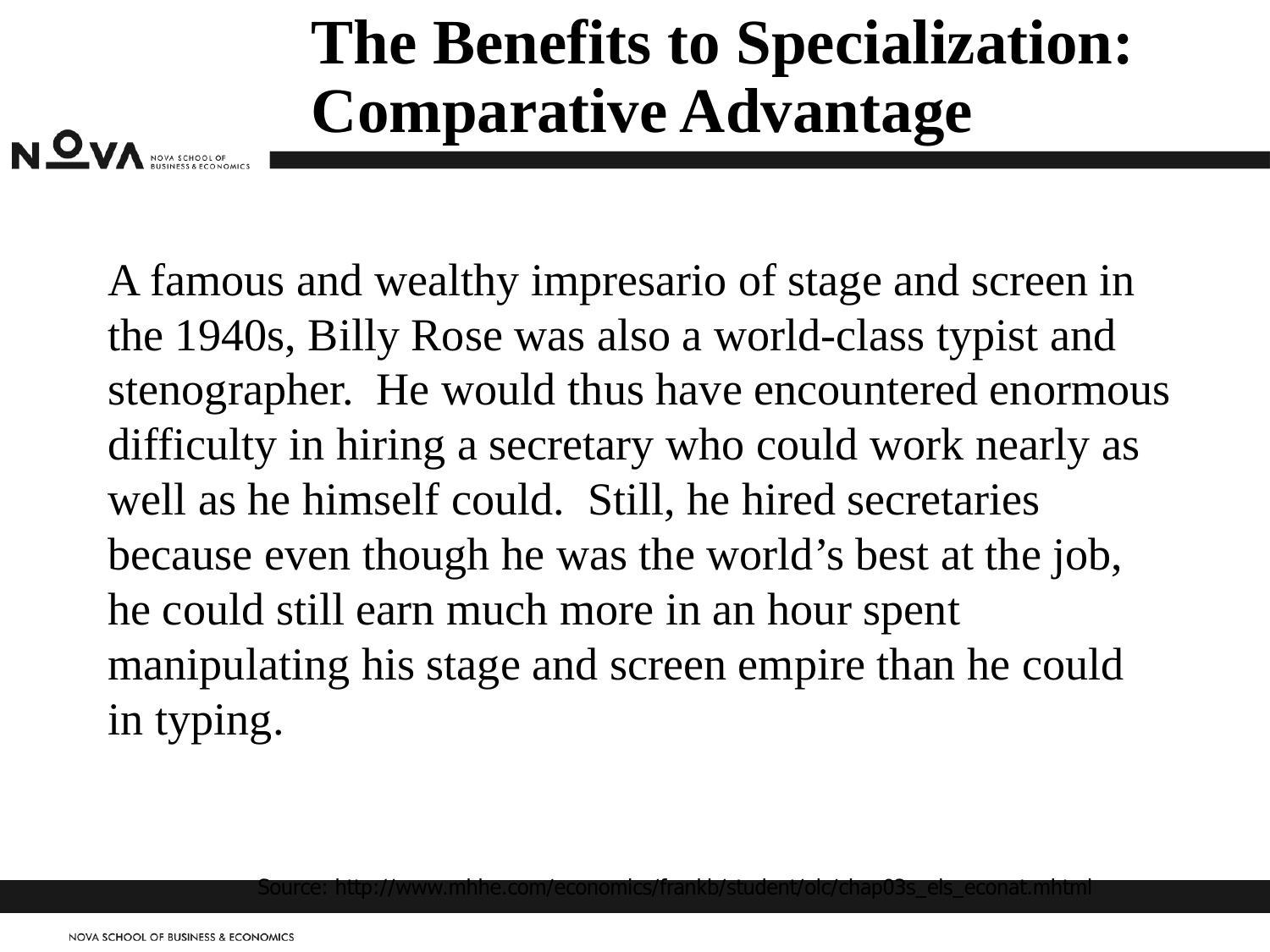

# The Benefits to Specialization: Comparative Advantage
A famous and wealthy impresario of stage and screen in the 1940s, Billy Rose was also a world-class typist and stenographer.  He would thus have encountered enormous difficulty in hiring a secretary who could work nearly as well as he himself could.  Still, he hired secretaries because even though he was the world’s best at the job, he could still earn much more in an hour spent manipulating his stage and screen empire than he could in typing.
Source: http://www.mhhe.com/economics/frankb/student/olc/chap03s_els_econat.mhtml